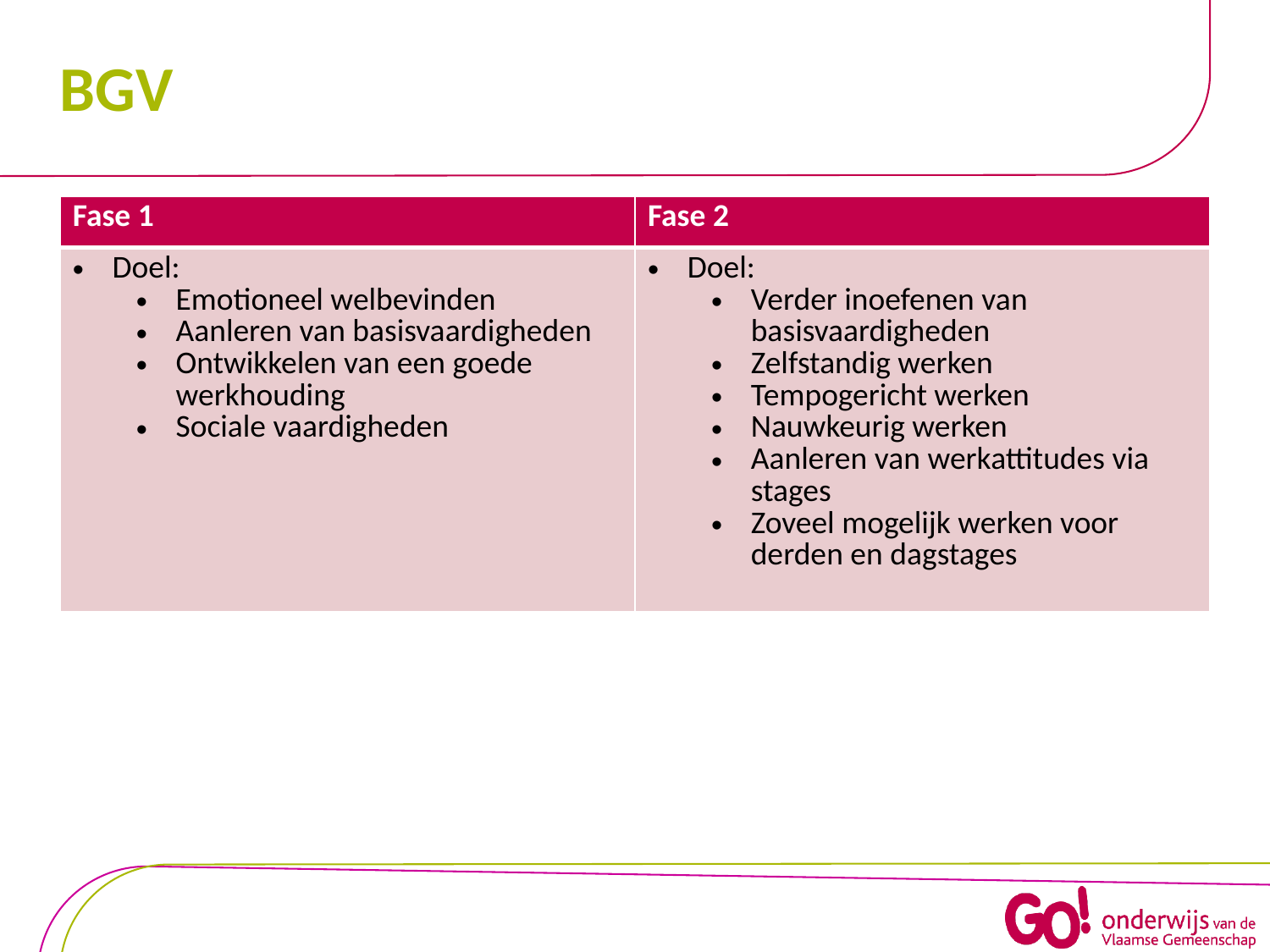

# BGV
| Fase 1 | Fase 2 |
| --- | --- |
| Doel: Emotioneel welbevinden Aanleren van basisvaardigheden Ontwikkelen van een goede werkhouding Sociale vaardigheden | Doel: Verder inoefenen van basisvaardigheden Zelfstandig werken Tempogericht werken Nauwkeurig werken Aanleren van werkattitudes via stages Zoveel mogelijk werken voor derden en dagstages |